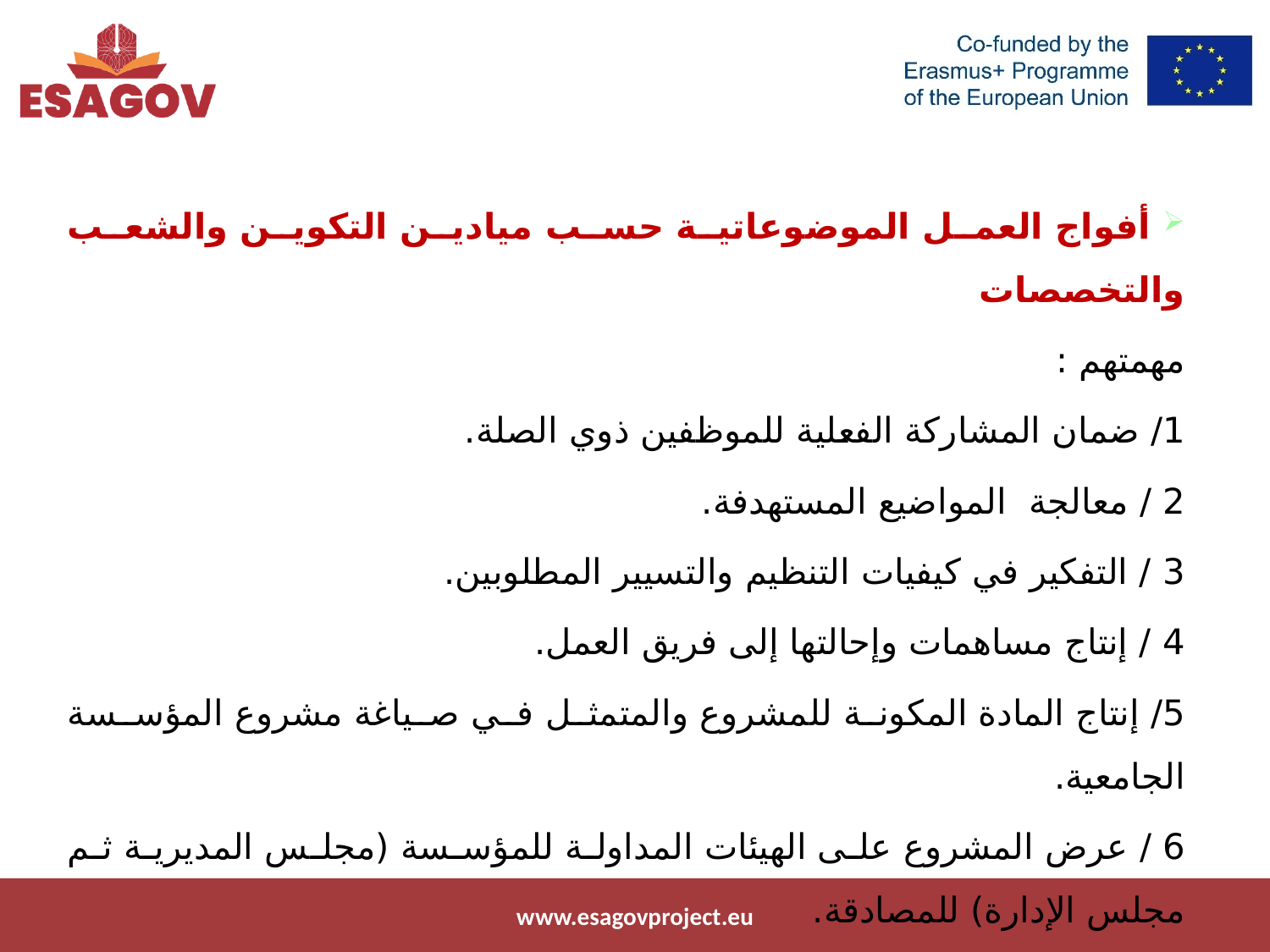

أفواج العمل الموضوعاتية حسب ميادين التكوين والشعب والتخصصات
مهمتهم :
1/ ضمان المشاركة الفعلية للموظفين ذوي الصلة.
2 / معالجة  المواضيع المستهدفة.
3 / التفكير في كيفيات التنظيم والتسيير المطلوبين.
4 / إنتاج مساهمات وإحالتها إلى فريق العمل.
5/ إنتاج المادة المكونة للمشروع والمتمثل في صياغة مشروع المؤسسة الجامعية.
6 / عرض المشروع على الهيئات المداولة للمؤسسة (مجلس المديرية ثم مجلس الإدارة) للمصادقة.